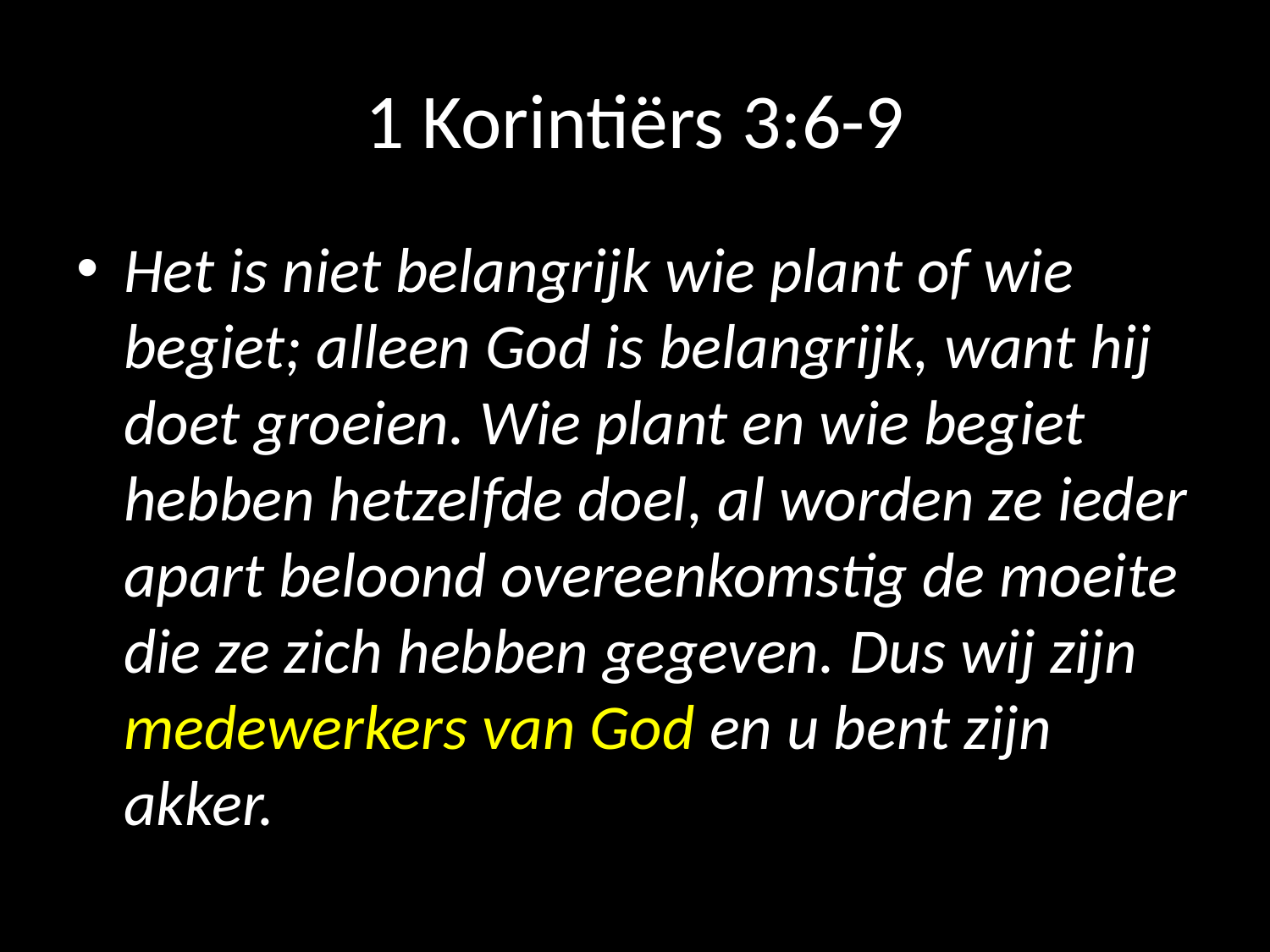

# 1 Korintiërs 3:6-9
Het is niet belangrijk wie plant of wie begiet; alleen God is belangrijk, want hij doet groeien. Wie plant en wie begiet hebben hetzelfde doel, al worden ze ieder apart beloond overeenkomstig de moeite die ze zich hebben gegeven. Dus wij zijn medewerkers van God en u bent zijn akker.